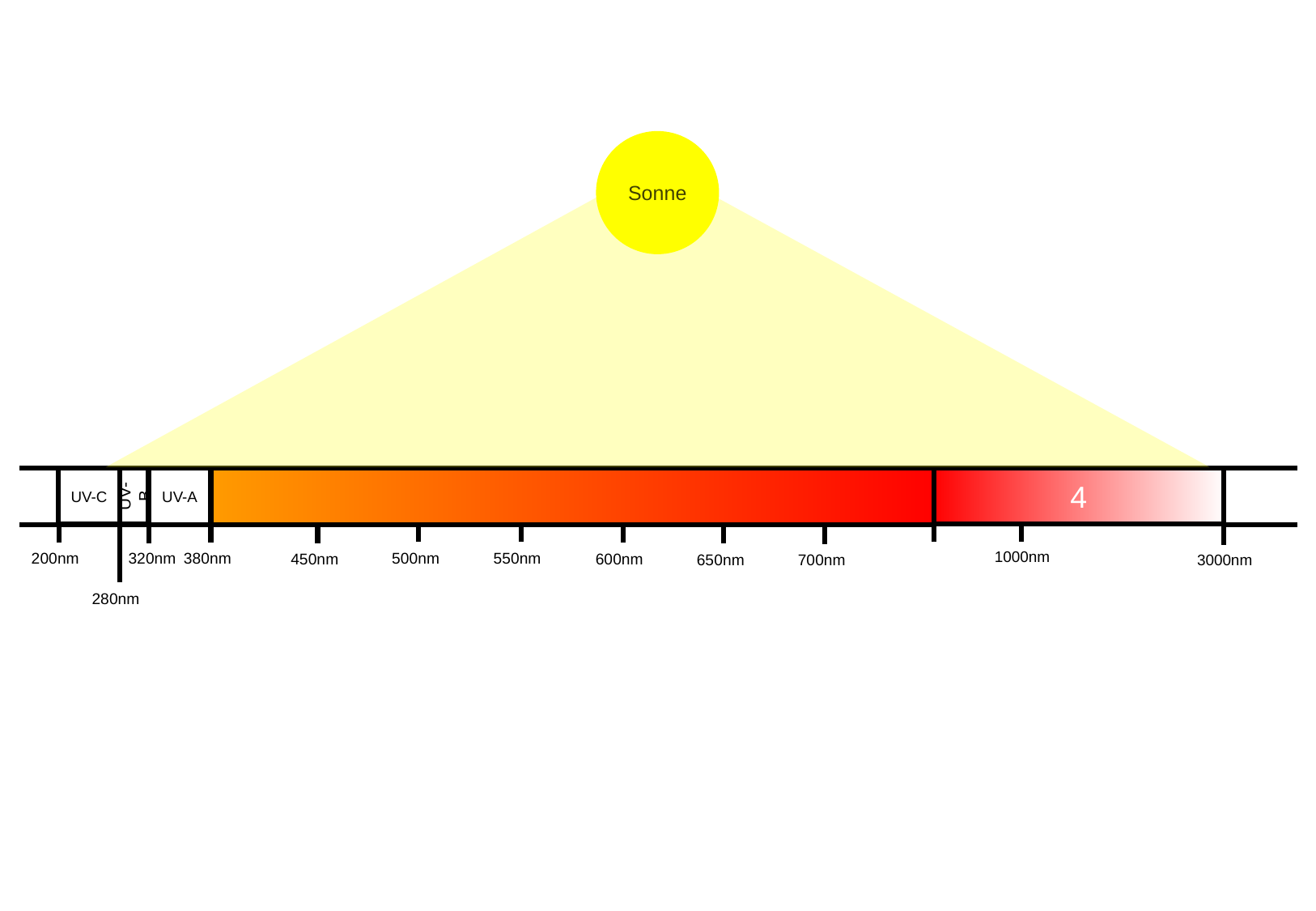

Sonne

UV-B

4
UV-C
UV-A
500nm
1000nm
550nm
600nm
380nm
450nm
650nm
700nm
3000nm
200nm
320nm
280nm